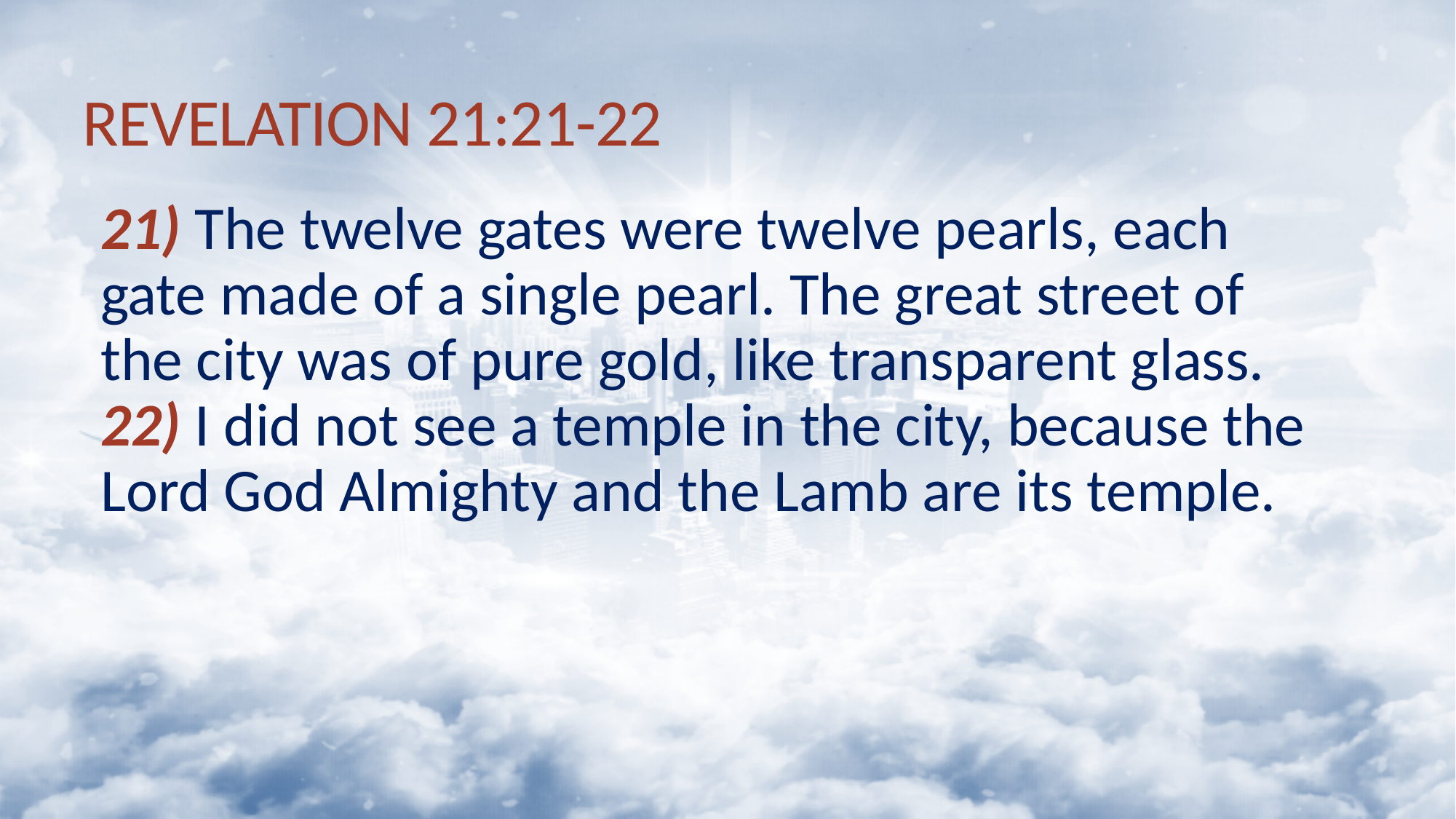

# REVELATION 21:21-22
21) The twelve gates were twelve pearls, each gate made of a single pearl. The great street of the city was of pure gold, like transparent glass. 22) I did not see a temple in the city, because the Lord God Almighty and the Lamb are its temple.